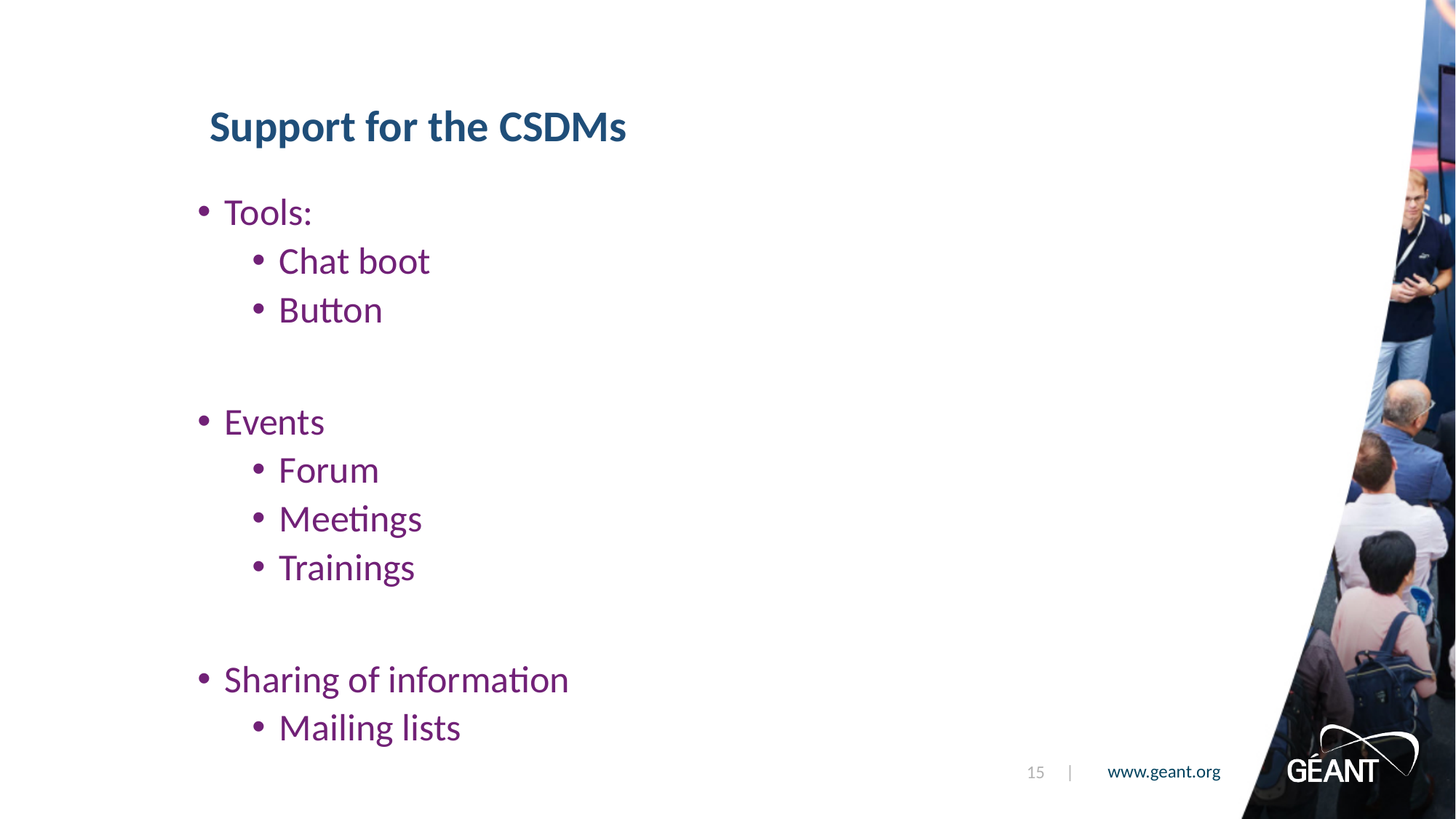

Support for the CSDMs

Tools:
Chat boot
Button

Events
Forum
Meetings
Trainings

Sharing of information
Mailing lists

15     |